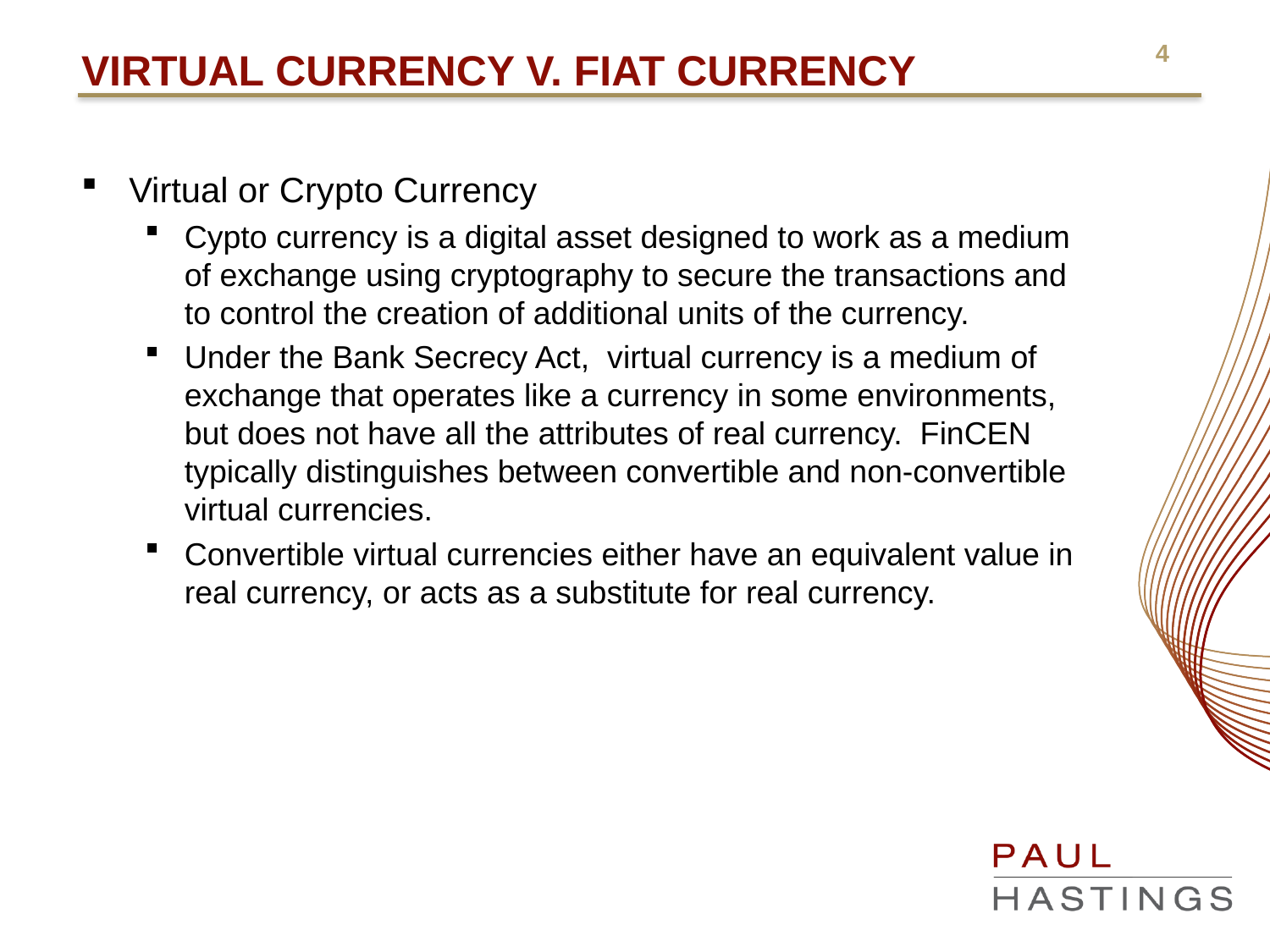

# Virtual Currency v. Fiat Currency
Virtual or Crypto Currency
Cypto currency is a digital asset designed to work as a medium of exchange using cryptography to secure the transactions and to control the creation of additional units of the currency.
Under the Bank Secrecy Act,  virtual currency is a medium of exchange that operates like a currency in some environments, but does not have all the attributes of real currency.  FinCEN typically distinguishes between convertible and non-convertible virtual currencies.
Convertible virtual currencies either have an equivalent value in real currency, or acts as a substitute for real currency.